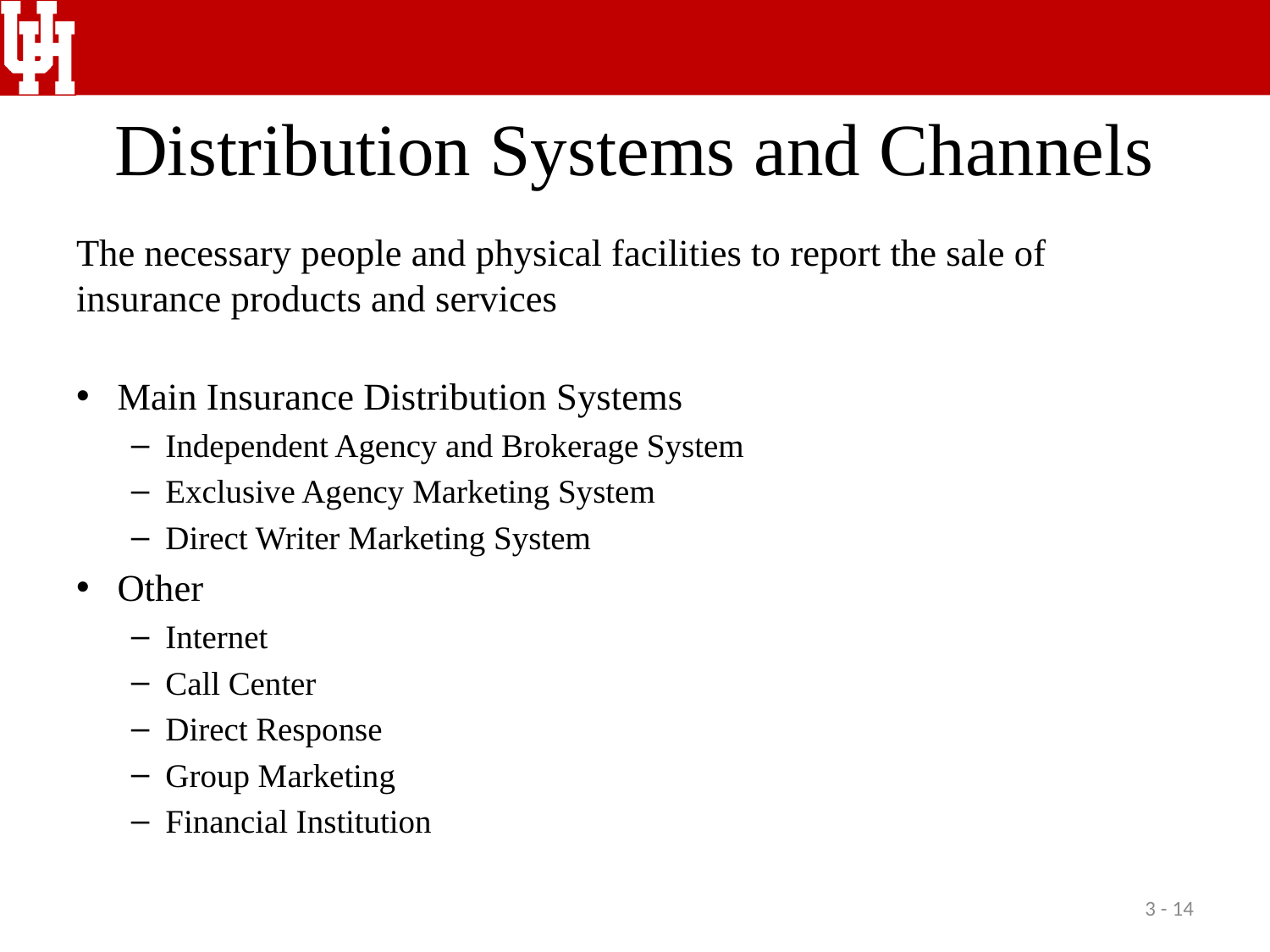

# Distribution Systems and Channels
The necessary people and physical facilities to report the sale of insurance products and services

Main Insurance Distribution Systems
Independent Agency and Brokerage System
Exclusive Agency Marketing System
Direct Writer Marketing System
Other
Internet
Call Center
Direct Response
Group Marketing
Financial Institution
3 - 14